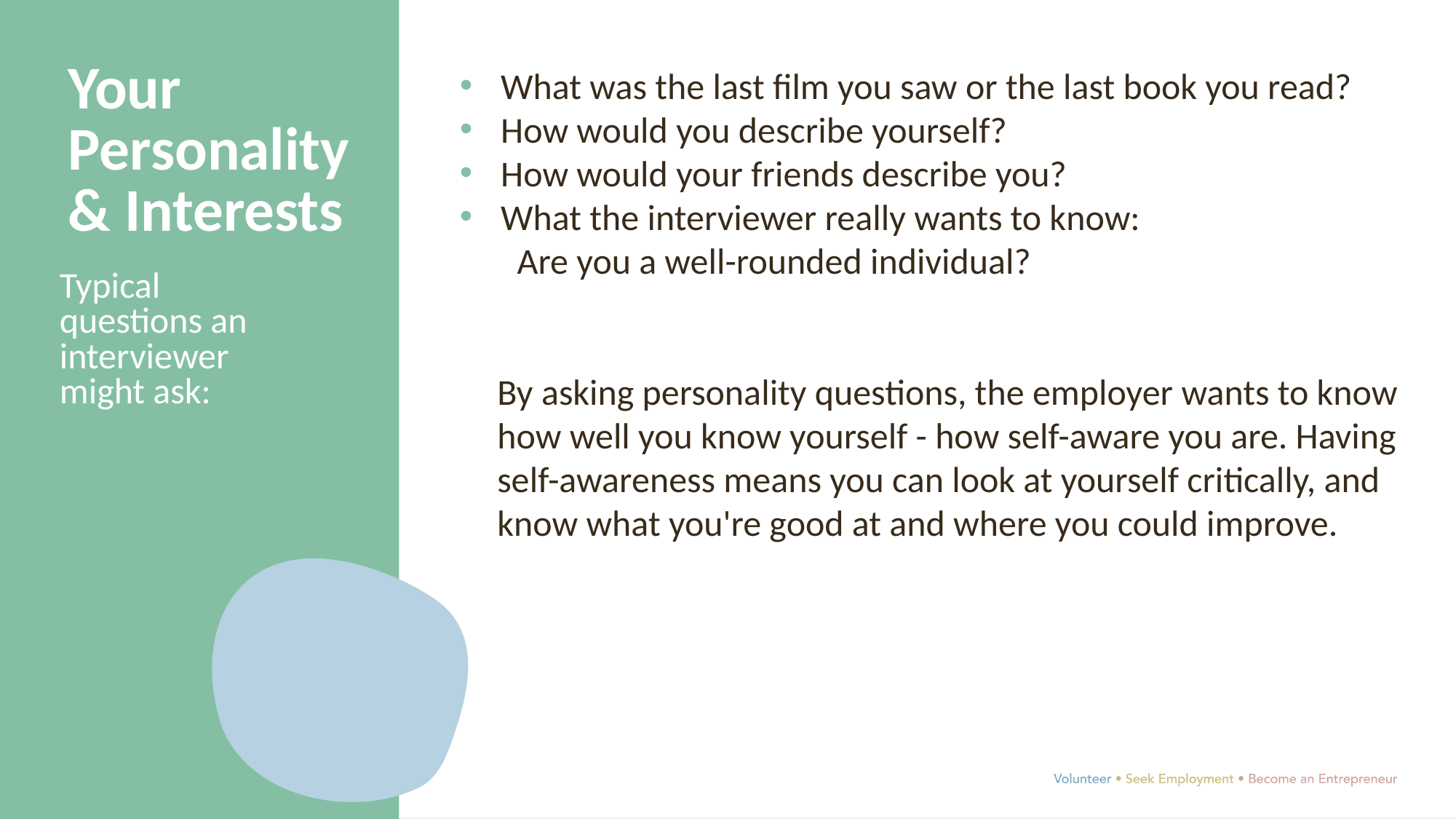

Your Personality & Interests
What was the last film you saw or the last book you read?
How would you describe yourself?
How would your friends describe you?
What the interviewer really wants to know:                                        Are you a well-rounded individual?

By asking personality questions, the employer wants to know how well you know yourself - how self-aware you are. Having self-awareness means you can look at yourself critically, and know what you're good at and where you could improve.

Typical questions an interviewer might ask: